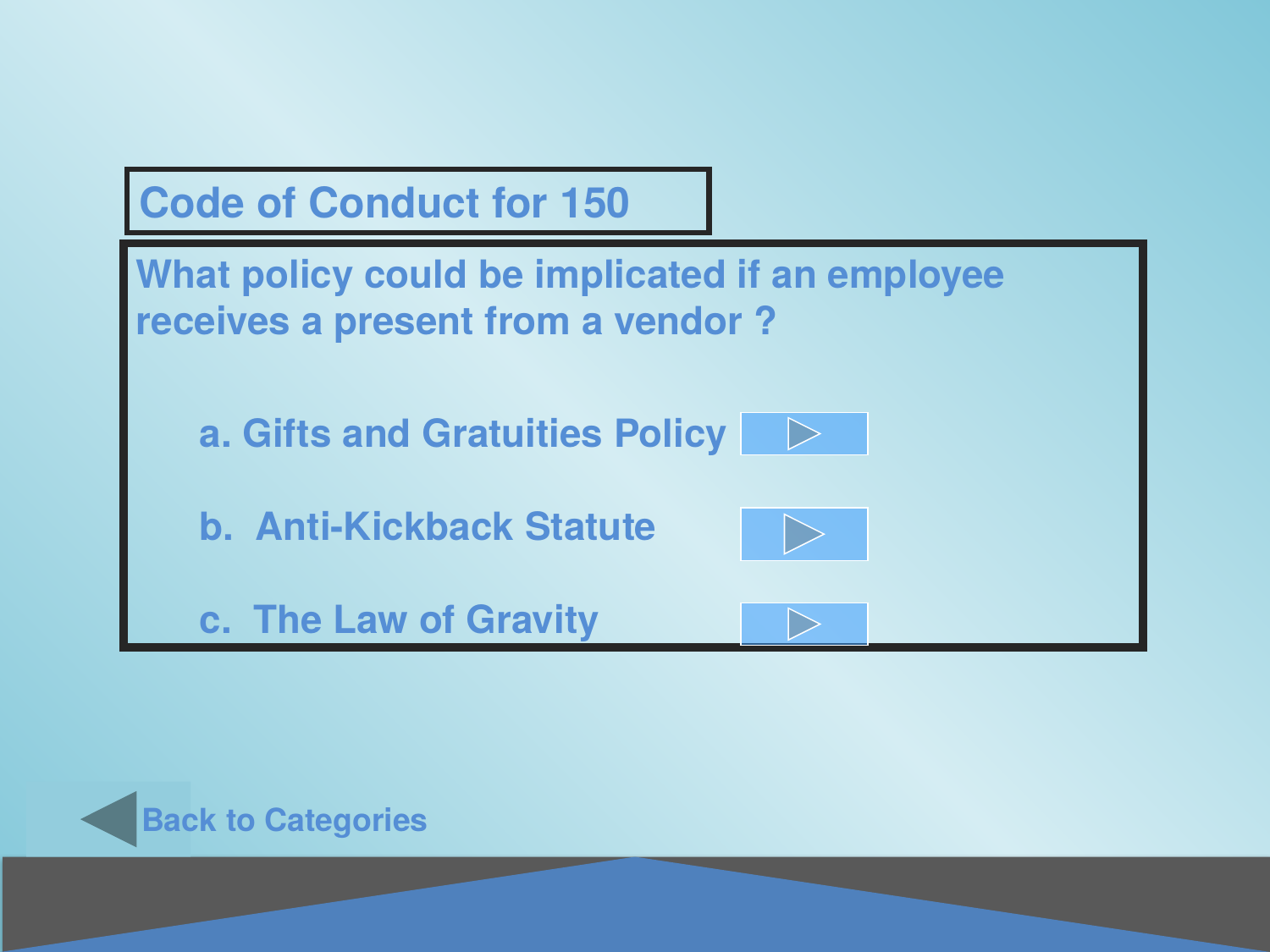

Back to Categories
Code of Conduct for 150
What policy could be implicated if an employee receives a present from a vendor ?

a. Gifts and Gratuities Policy

b.  Anti-Kickback Statute

c.  The Law of Gravity